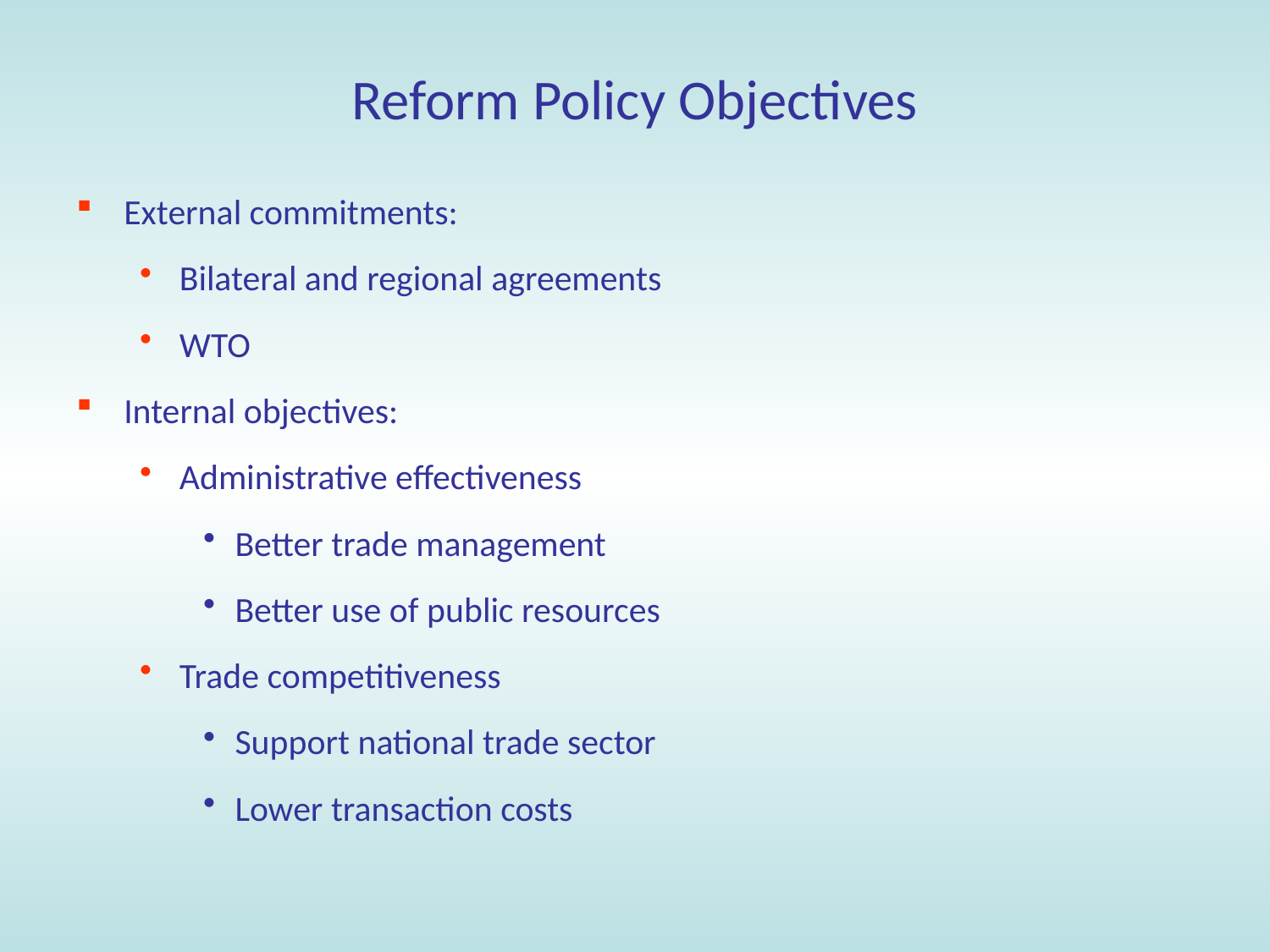

# Reform Policy Objectives
External commitments:
Bilateral and regional agreements
WTO
Internal objectives:
Administrative effectiveness
Better trade management
Better use of public resources
Trade competitiveness
Support national trade sector
Lower transaction costs